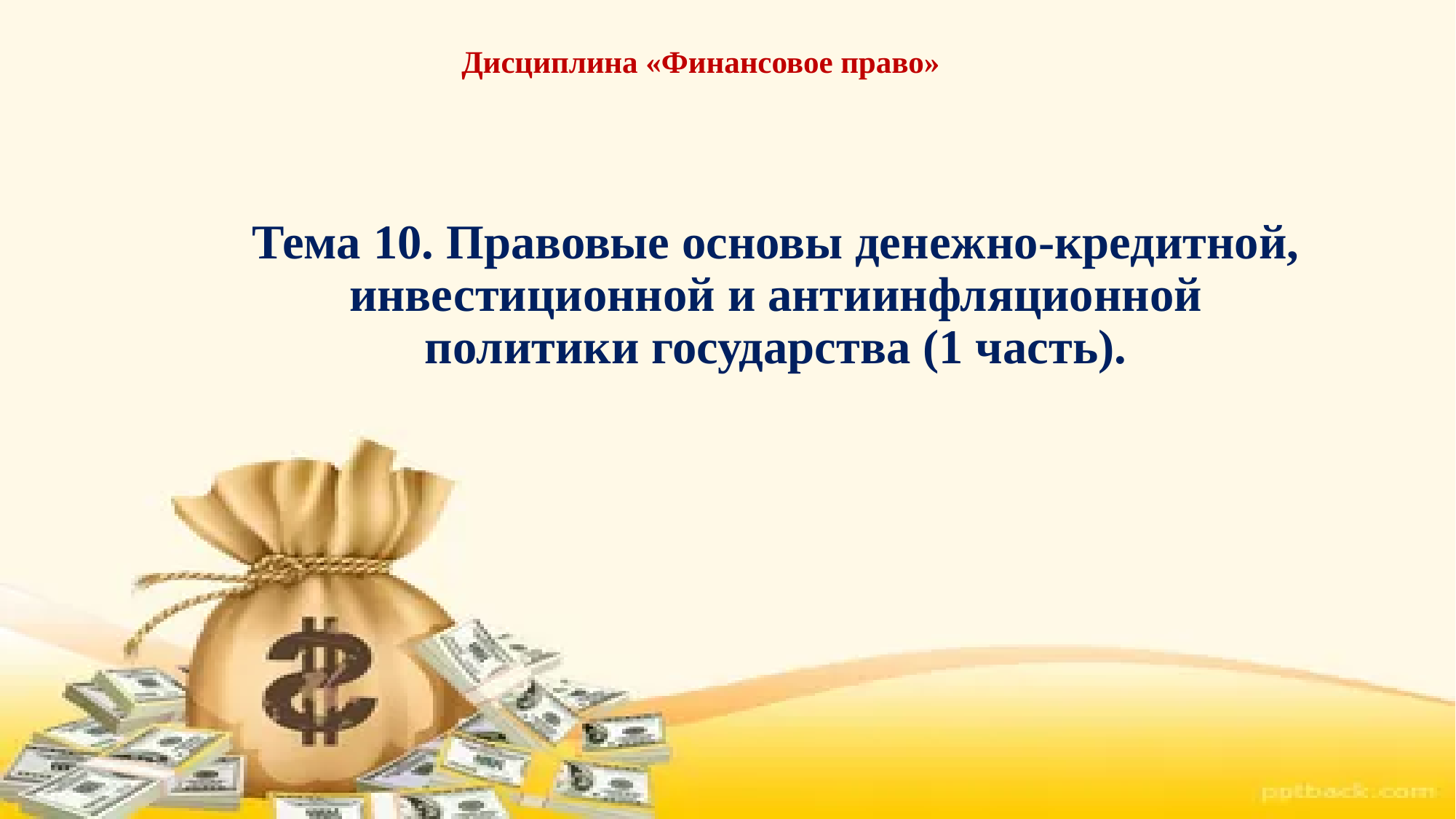

# Дисциплина «Финансовое право»
Тема 10. Правовые основы денежно-кредитной, инвестиционной и антиинфляционной политики государства (1 часть).